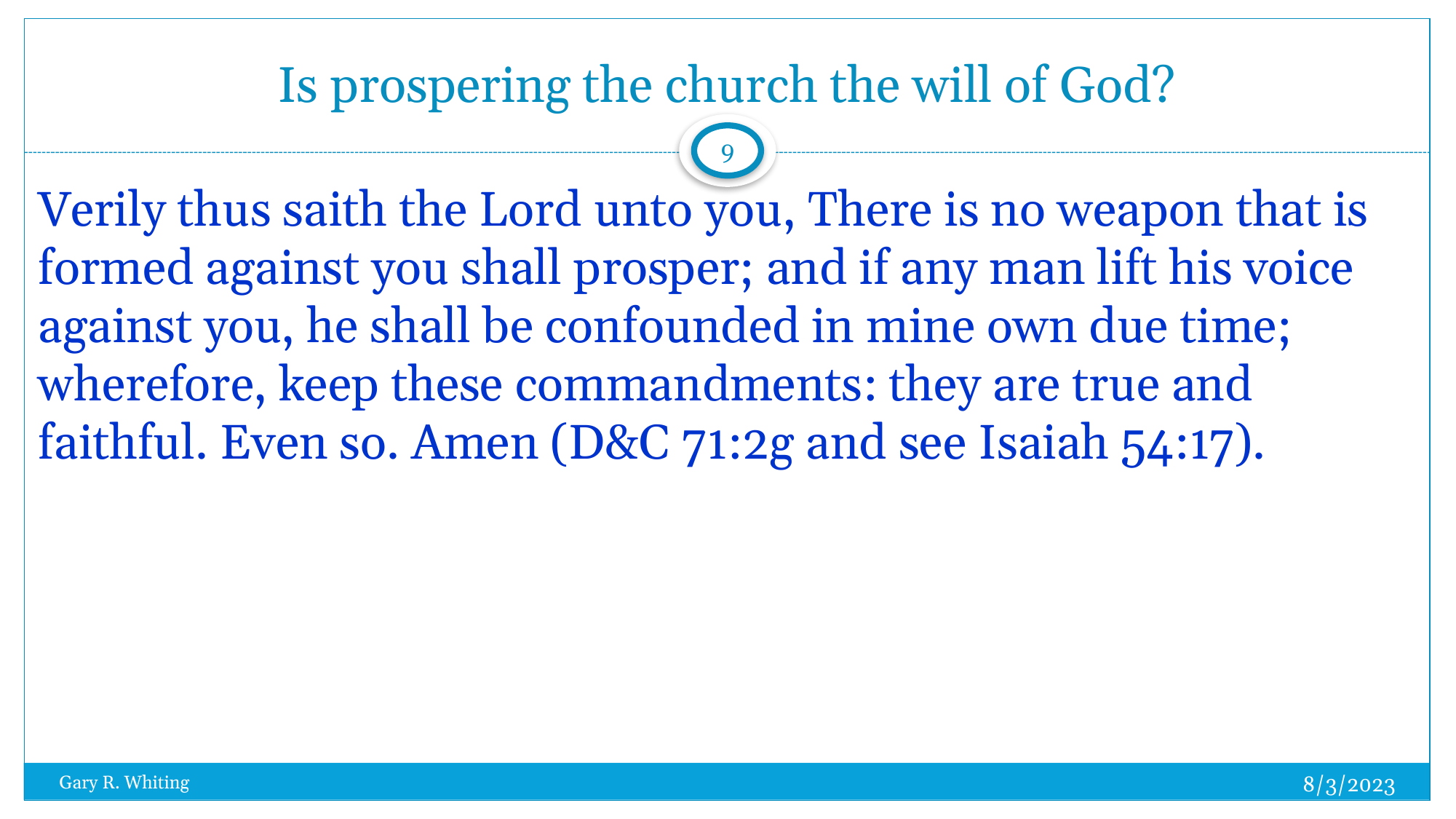

# Is prospering the church the will of God?
9
Verily thus saith the Lord unto you, There is no weapon that is formed against you shall prosper; and if any man lift his voice against you, he shall be confounded in mine own due time; wherefore, keep these commandments: they are true and faithful. Even so. Amen (D&C 71:2g and see Isaiah 54:17).
8/3/2023
Gary R. Whiting